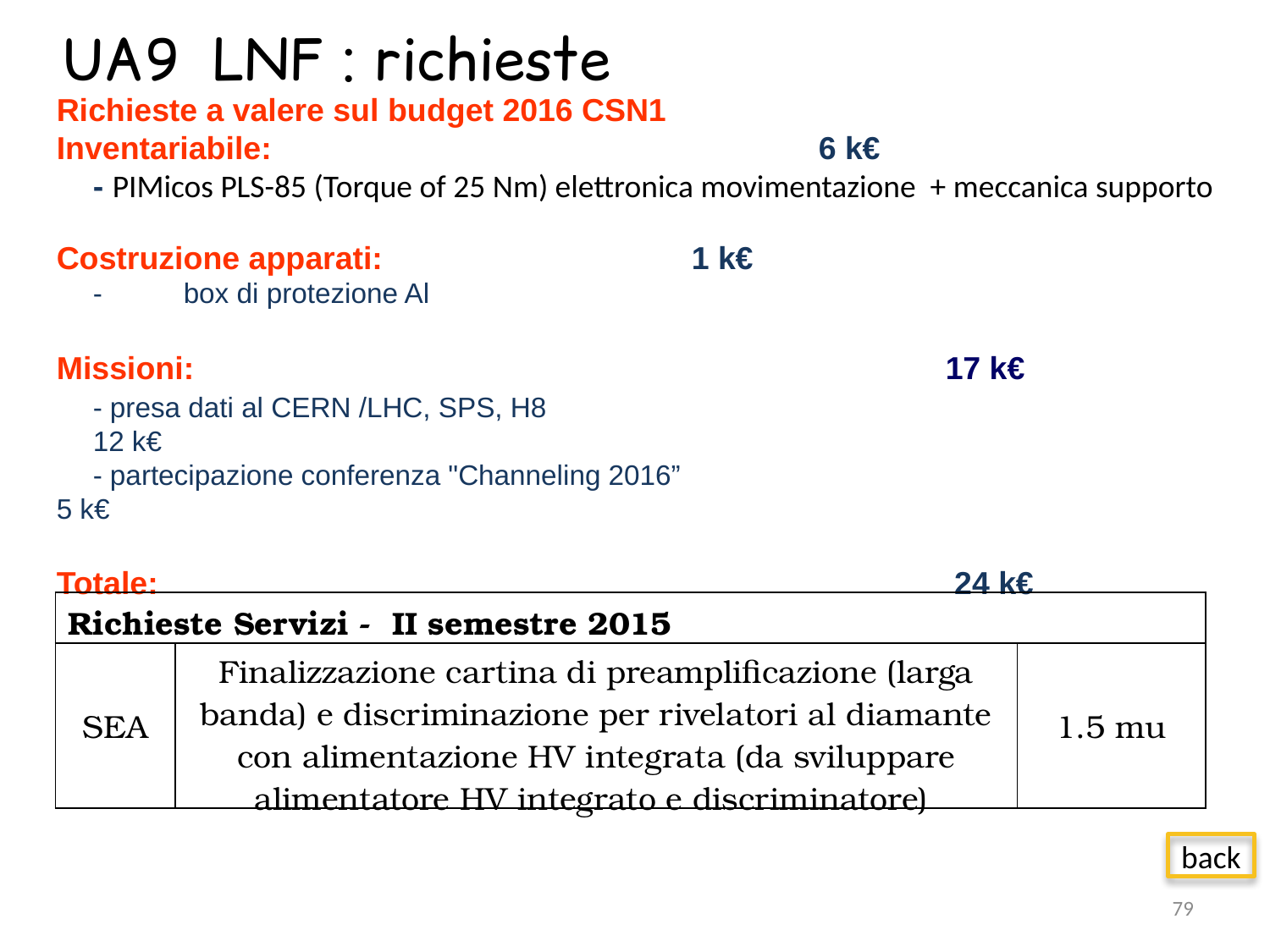

UA9  LNF : richieste
Richieste a valere sul budget 2016 CSN1
Inventariabile:					6 k€
	- PIMicos PLS-85 (Torque of 25 Nm) elettronica movimentazione  + meccanica supporto

Costruzione apparati:			1 k€
	-  	box di protezione Al

Missioni:  						17 k€
	- presa dati al CERN /LHC, SPS, H8							12 k€
 	- partecipazione conferenza "Channeling 2016”			 		  5 k€

Totale:							 24 k€
| Richieste Servizi - II semestre 2015 |  |  |
| --- | --- | --- |
| SEA | Finalizzazione cartina di preamplificazione (larga banda) e discriminazione per rivelatori al diamante con alimentazione HV integrata (da sviluppare alimentatore HV integrato e discriminatore) | 1.5 mu |
back

79